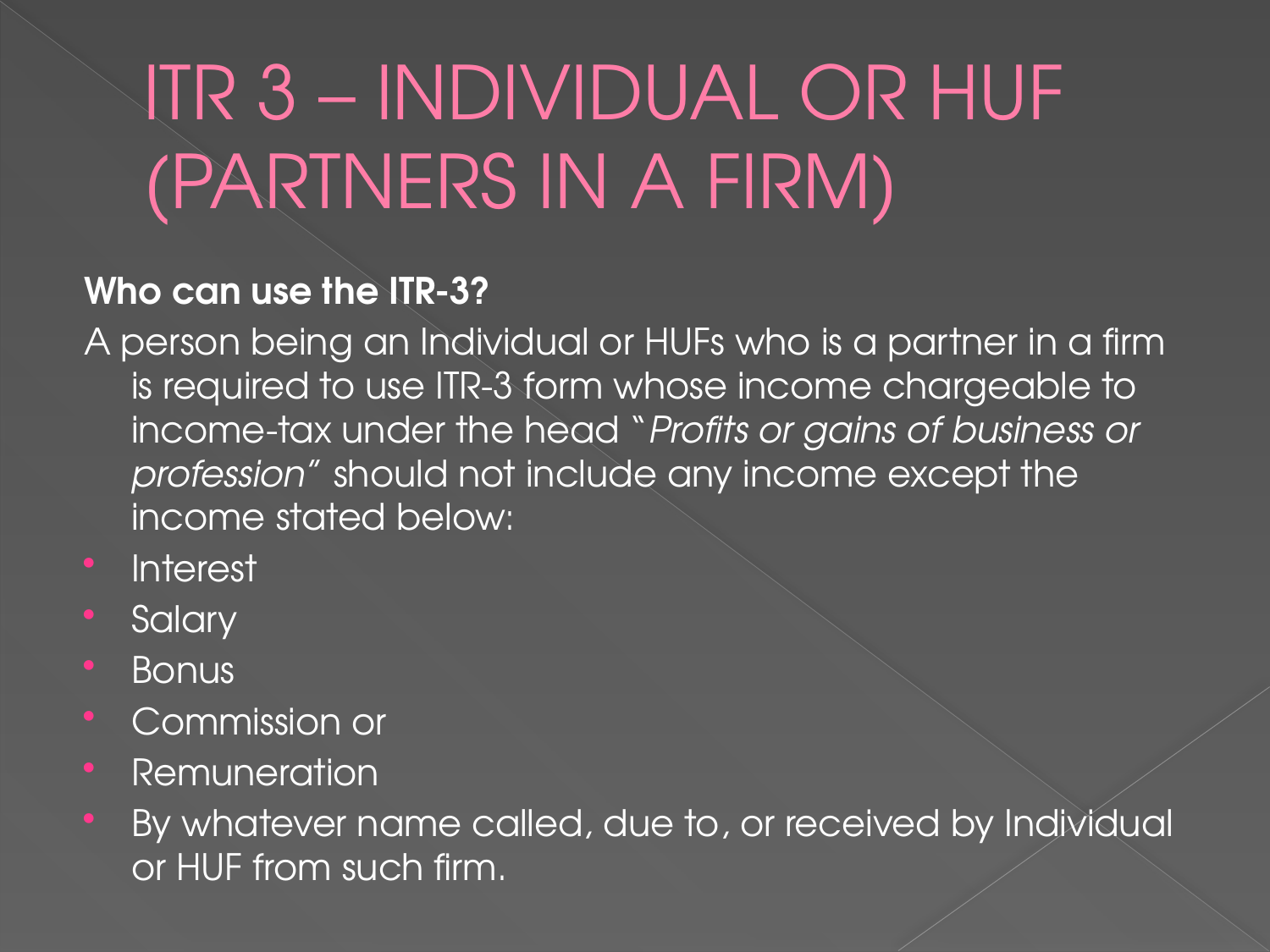

# ITR 3 – INDIVIDUAL OR HUF (PARTNERS IN A FIRM)
Who can use the ITR-3?
A person being an Individual or HUFs who is a partner in a firm is required to use ITR-3 form whose income chargeable to income-tax under the head “Profits or gains of business or profession” should not include any income except the income stated below:
Interest
Salary
Bonus
Commission or
Remuneration
By whatever name called, due to, or received by Individual or HUF from such firm.